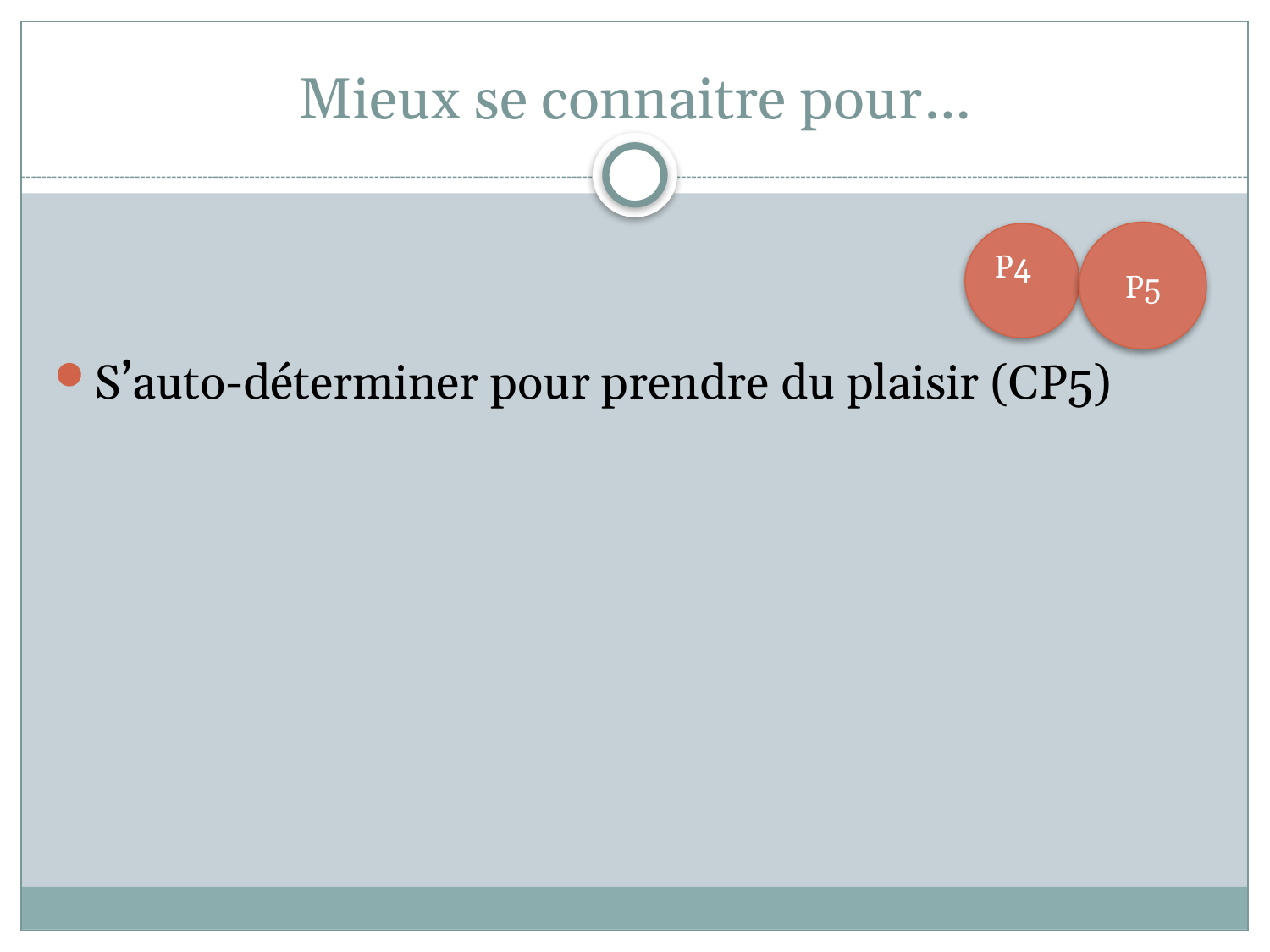

# Mieux se connaitre pour…

S’auto-déterminer pour prendre du plaisir (CP5)
P5
P4